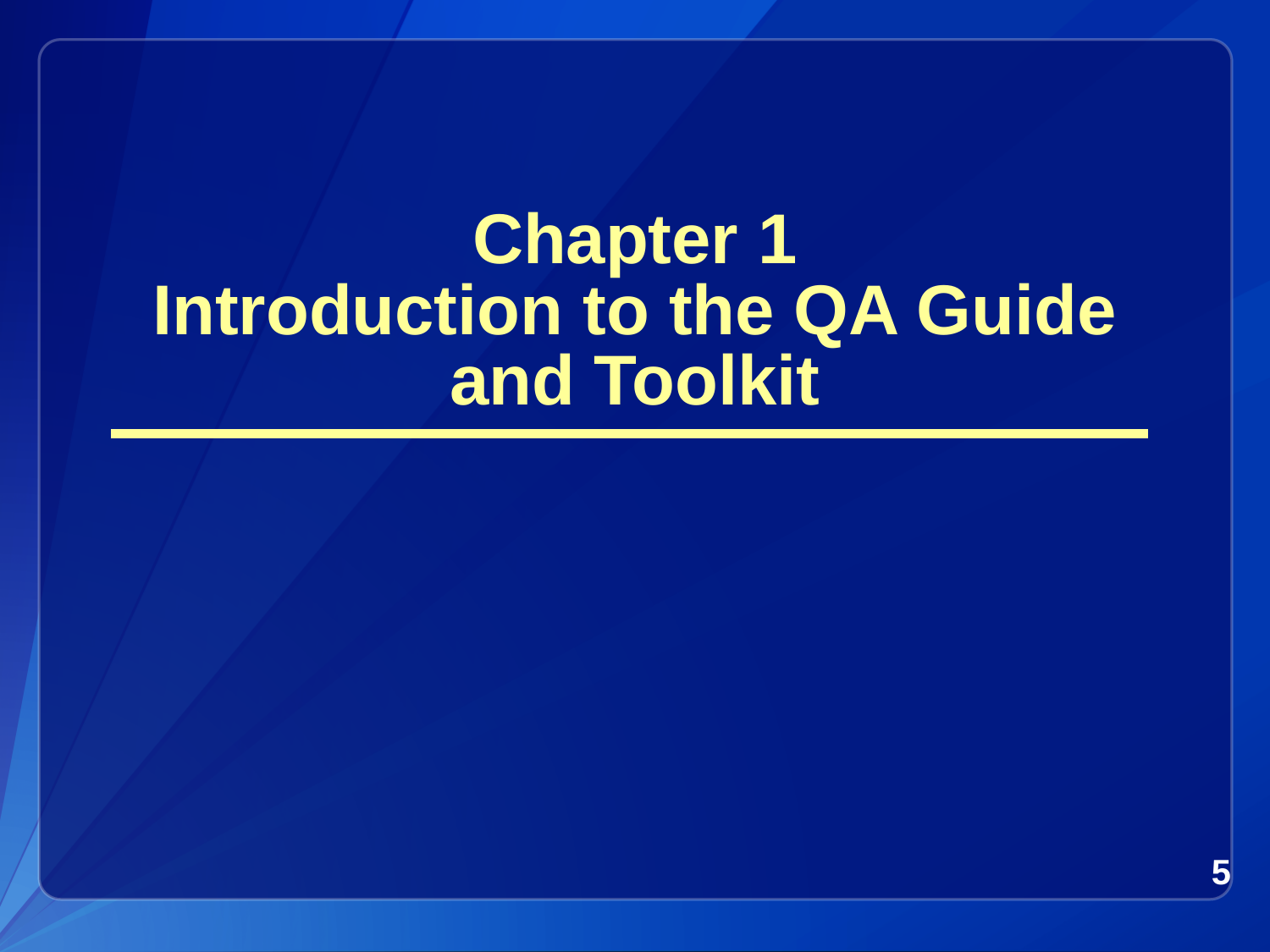

# Chapter 1 Introduction to the QA Guide and Toolkit